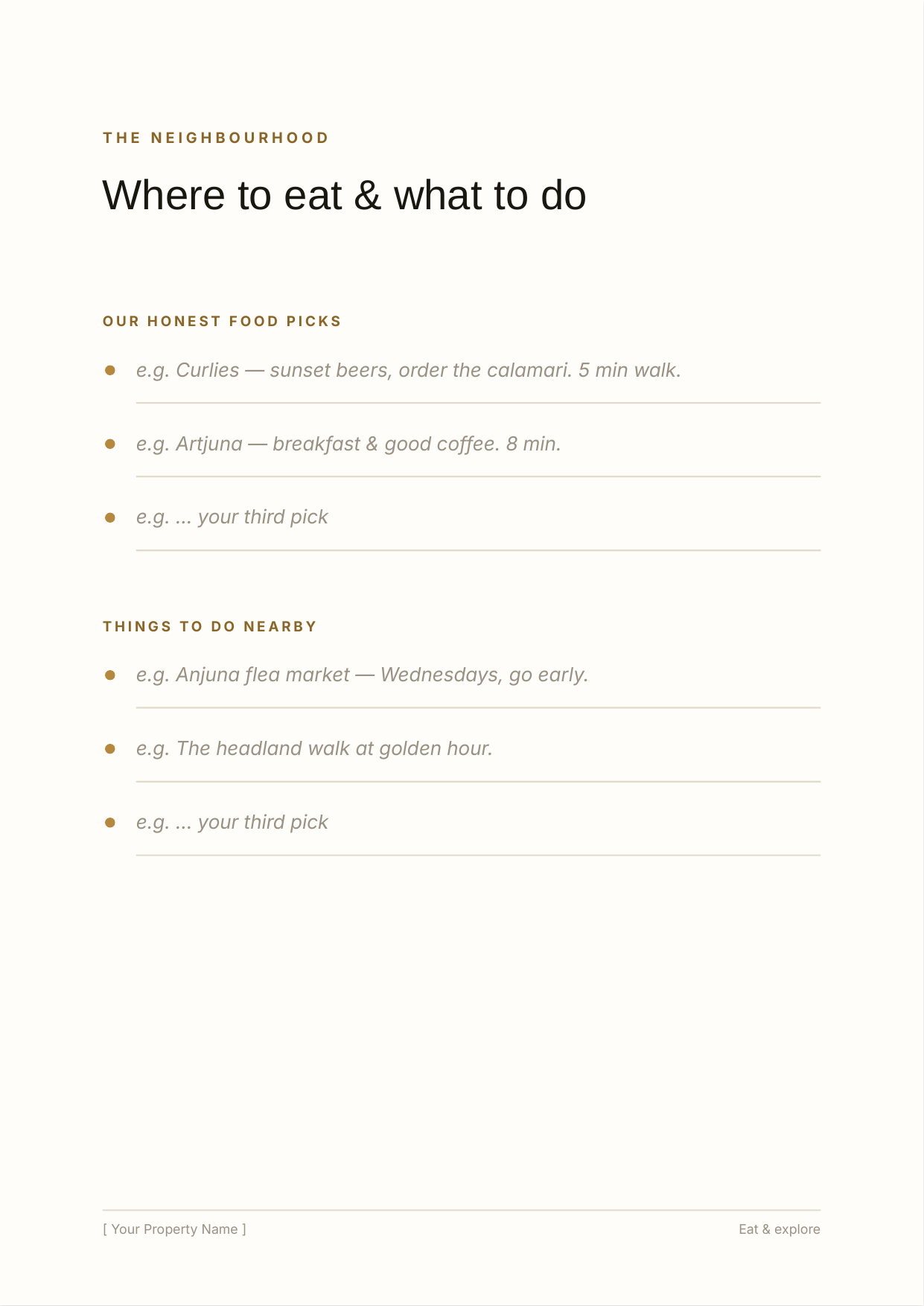

THE NEIGHBOURHOOD
Where to eat & what to do
OUR HONEST FOOD PICKS
e.g. Curlies — sunset beers, order the calamari. 5 min walk.

e.g. Artjuna — breakfast & good coffee. 8 min.

e.g. … your third pick

THINGS TO DO NEARBY
e.g. Anjuna flea market — Wednesdays, go early.

e.g. The headland walk at golden hour.

e.g. … your third pick

[ Your Property Name ]
Eat & explore